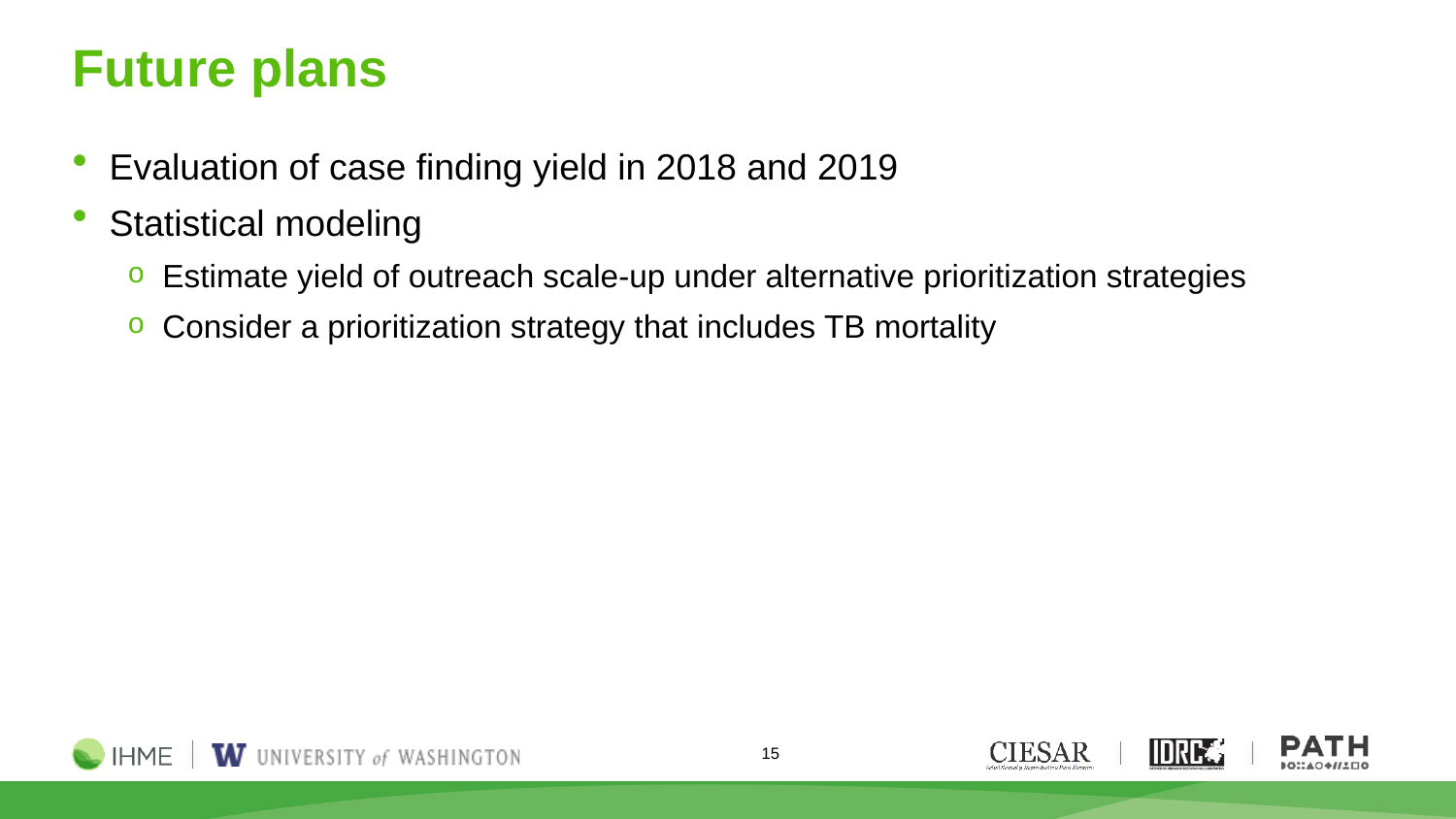

# Future plans
Evaluation of case finding yield in 2018 and 2019
Statistical modeling
Estimate yield of outreach scale-up under alternative prioritization strategies
Consider a prioritization strategy that includes TB mortality

15